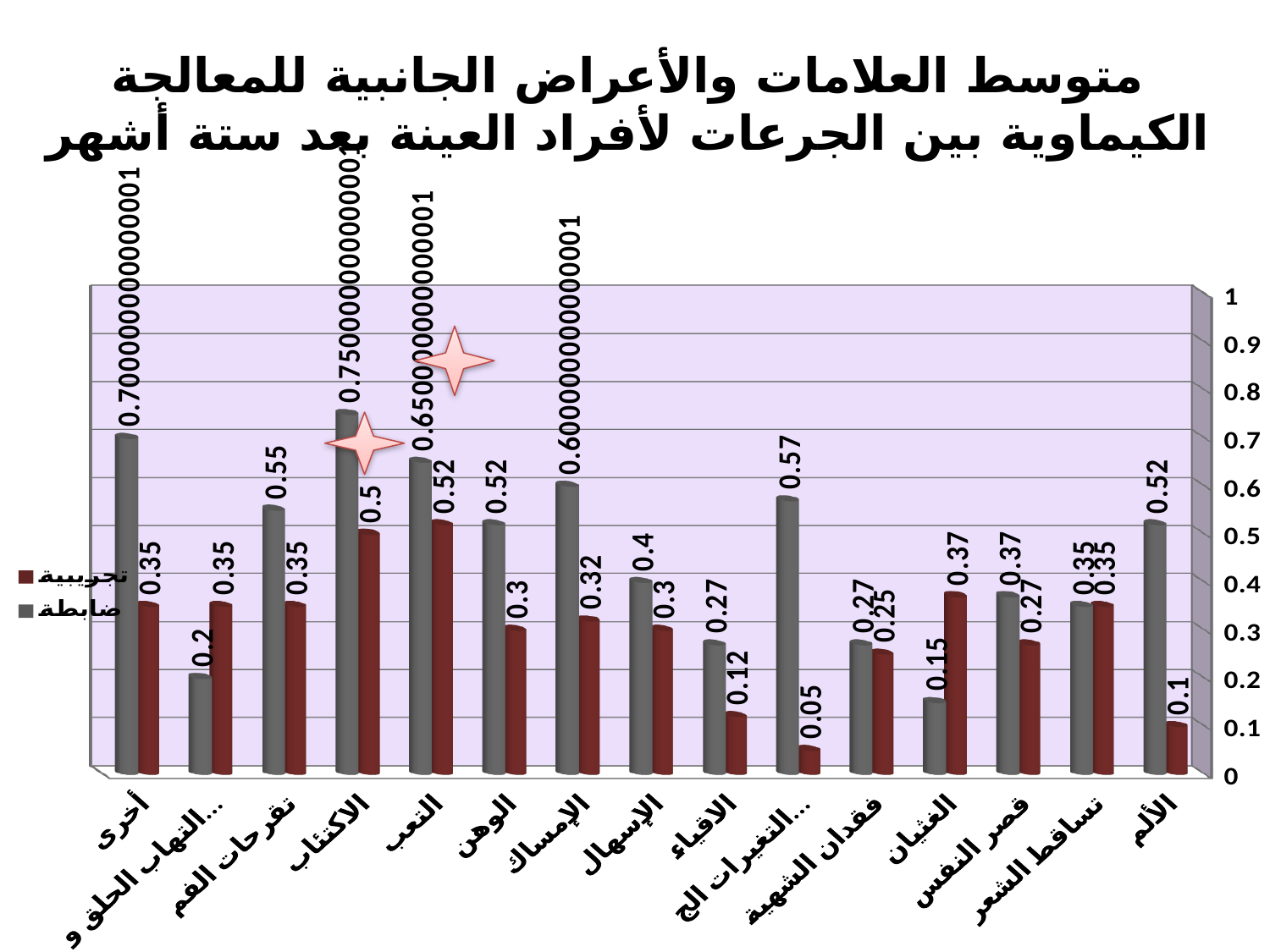

# متوسط العلامات والأعراض الجانبية للمعالجة الكيماوية بين الجرعات لأفراد العينة بعد ستة أشهر

[unsupported chart]